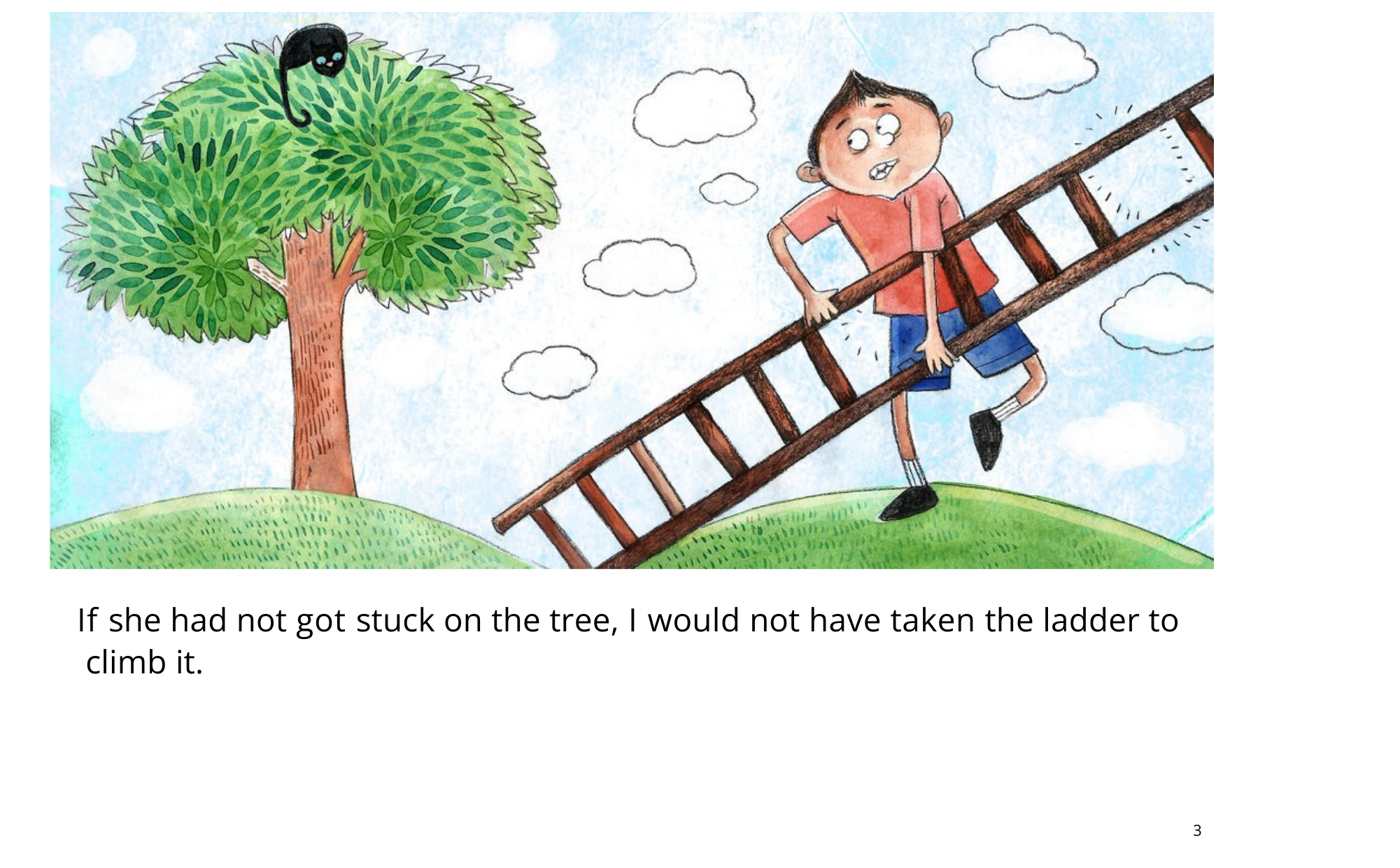

If she had not got stuck on the tree, I would not have taken the ladder to  climb it.
3